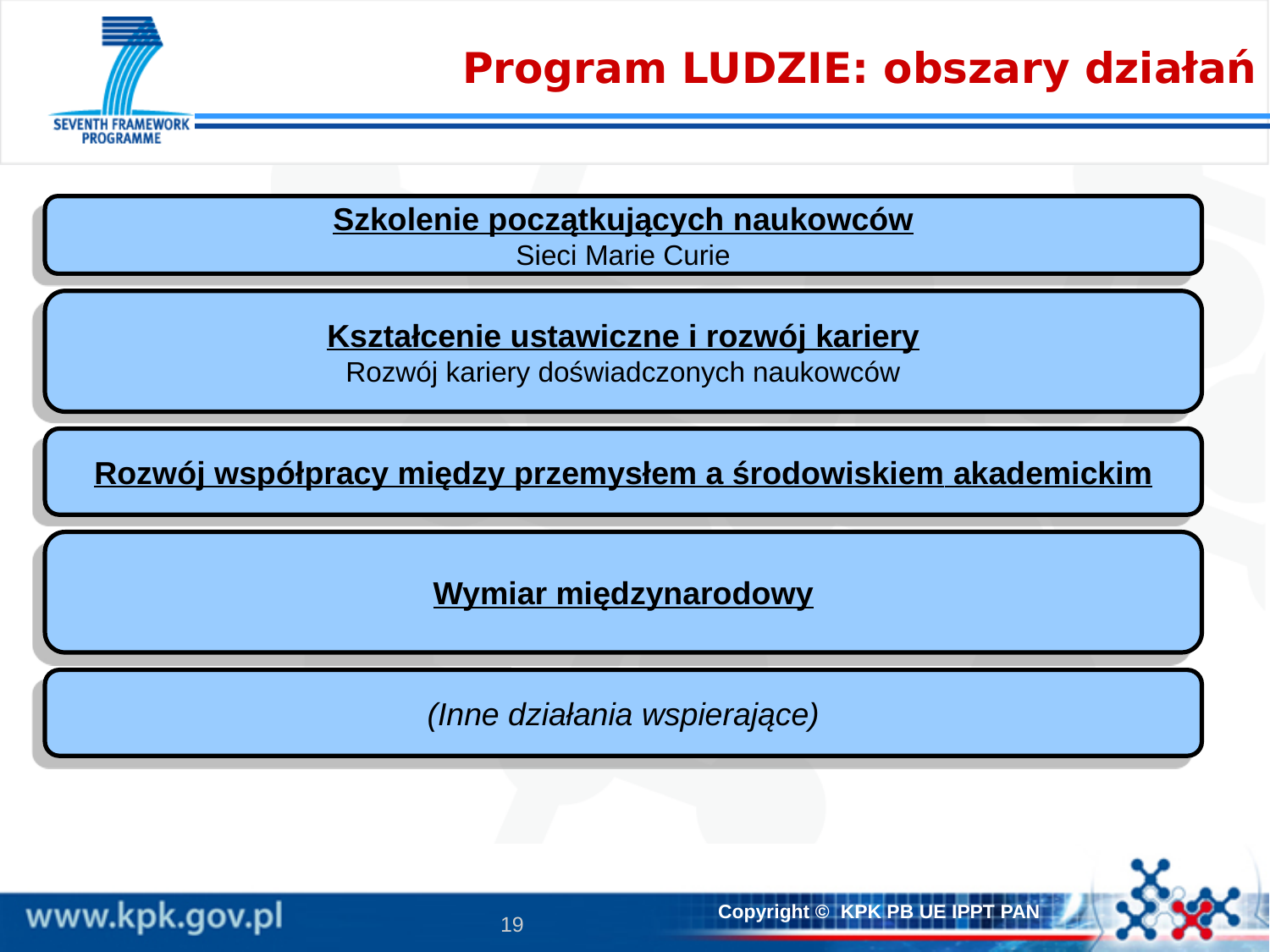

Program LUDZIE: obszary działań
Szkolenie początkujących naukowców
Sieci Marie Curie
Kształcenie ustawiczne i rozwój kariery
Rozwój kariery doświadczonych naukowców
Rozwój współpracy między przemysłem a środowiskiem akademickim
Wymiar międzynarodowy
(Inne działania wspierające)